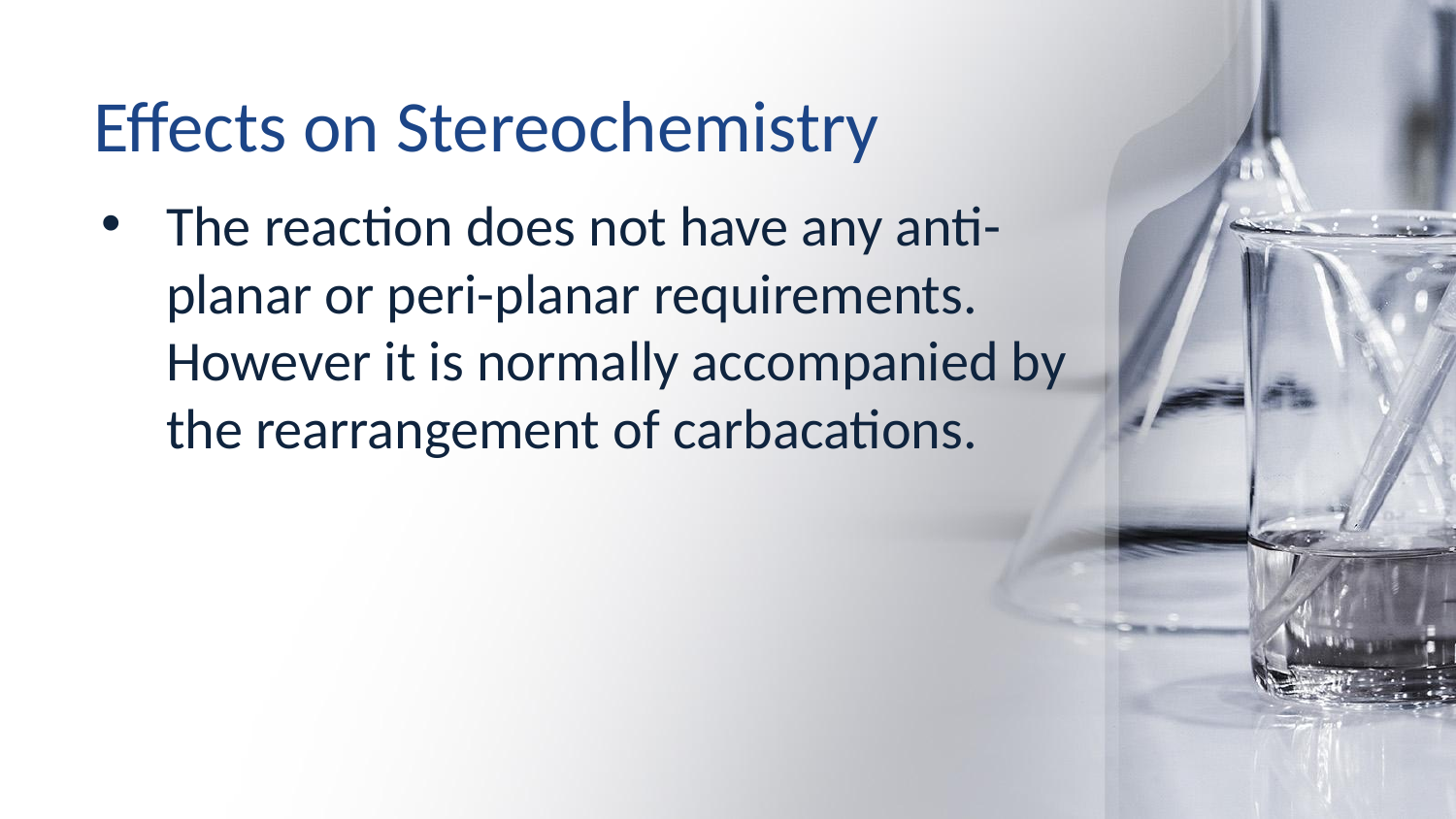

# Effects on Stereochemistry
The reaction does not have any anti-planar or peri-planar requirements. However it is normally accompanied by the rearrangement of carbacations.